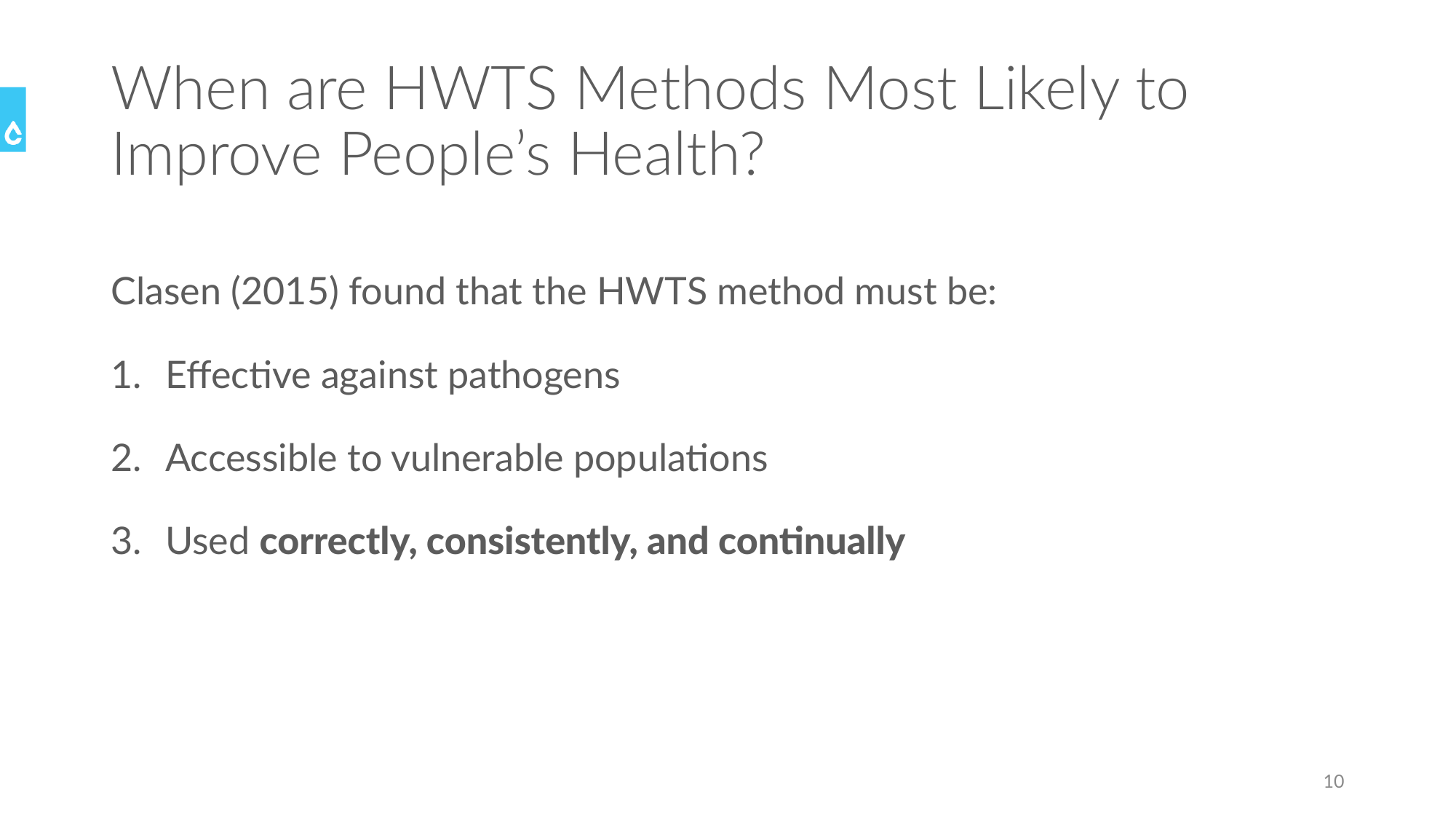

# When are HWTS Methods Most Likely to Improve People’s Health?
Clasen (2015) found that the HWTS method must be:
Effective against pathogens
Accessible to vulnerable populations
Used correctly, consistently, and continually

10